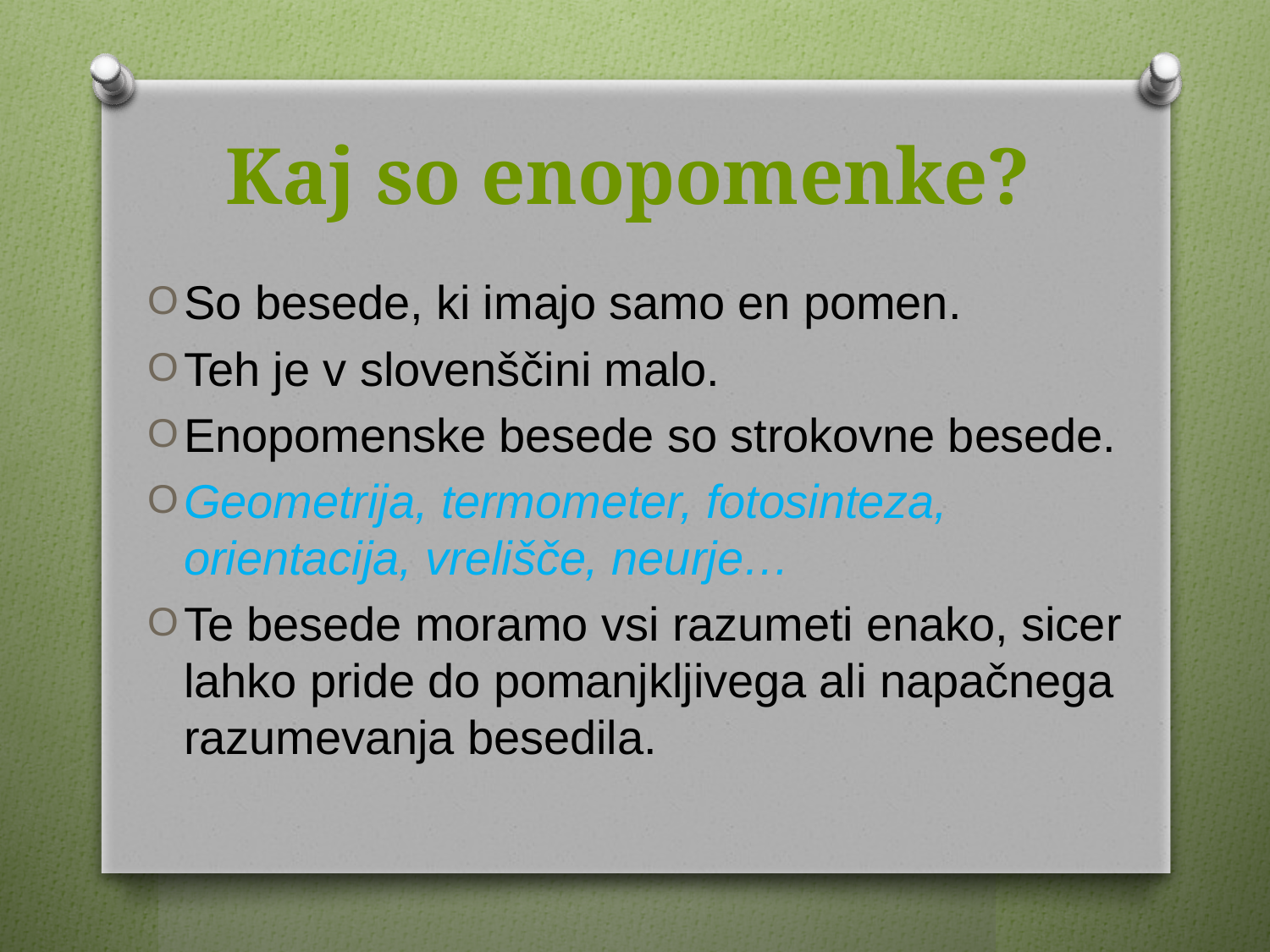

# Kaj so enopomenke?
So besede, ki imajo samo en pomen.
Teh je v slovenščini malo.
Enopomenske besede so strokovne besede.
Geometrija, termometer, fotosinteza, orientacija, vrelišče, neurje…
Te besede moramo vsi razumeti enako, sicer lahko pride do pomanjkljivega ali napačnega razumevanja besedila.